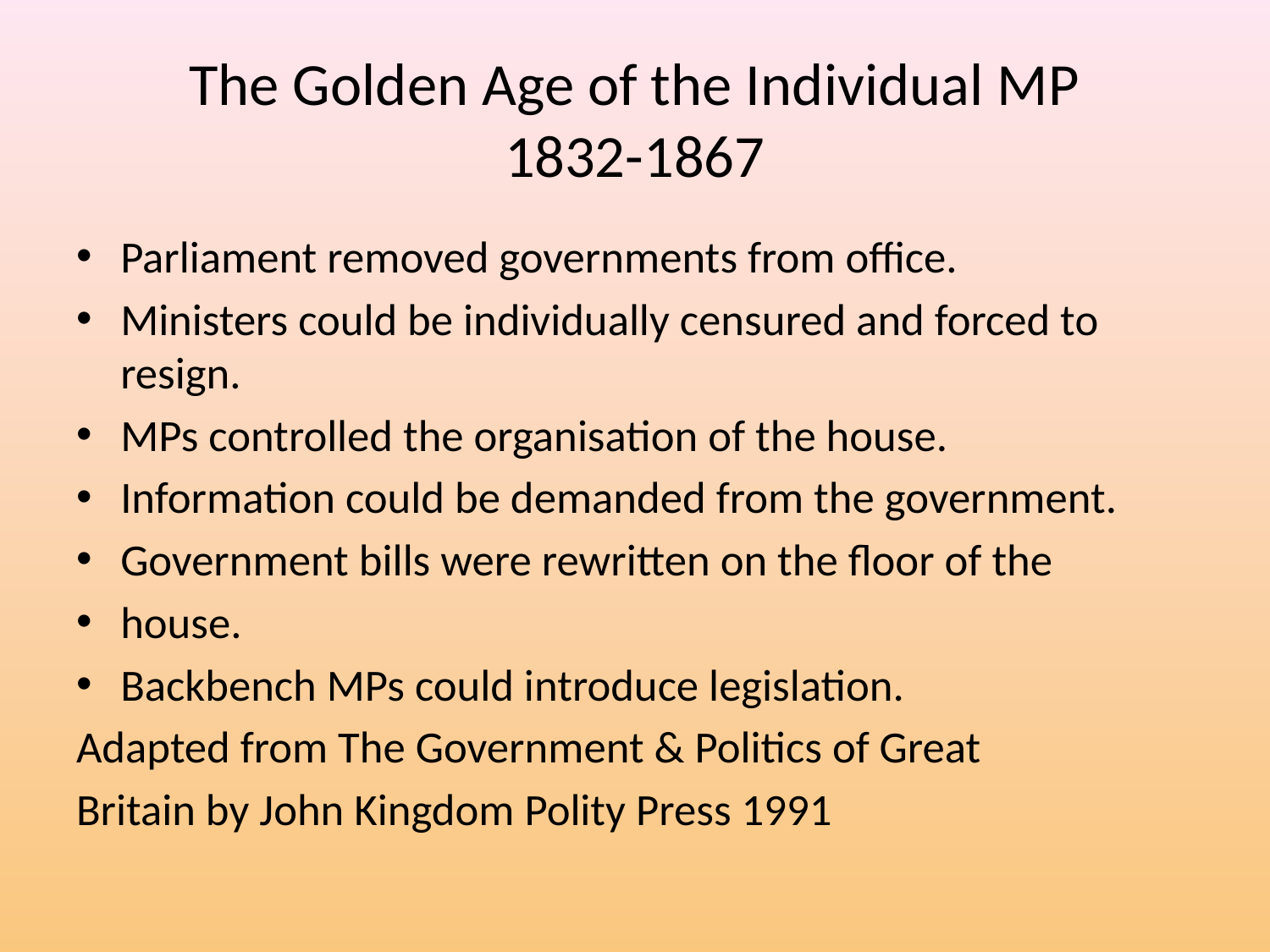

# The Golden Age of the Individual MP 1832-1867
Parliament removed governments from office.
Ministers could be individually censured and forced to resign.
MPs controlled the organisation of the house.
Information could be demanded from the government.
Government bills were rewritten on the floor of the
house.
Backbench MPs could introduce legislation.
Adapted from The Government & Politics of Great
Britain by John Kingdom Polity Press 1991